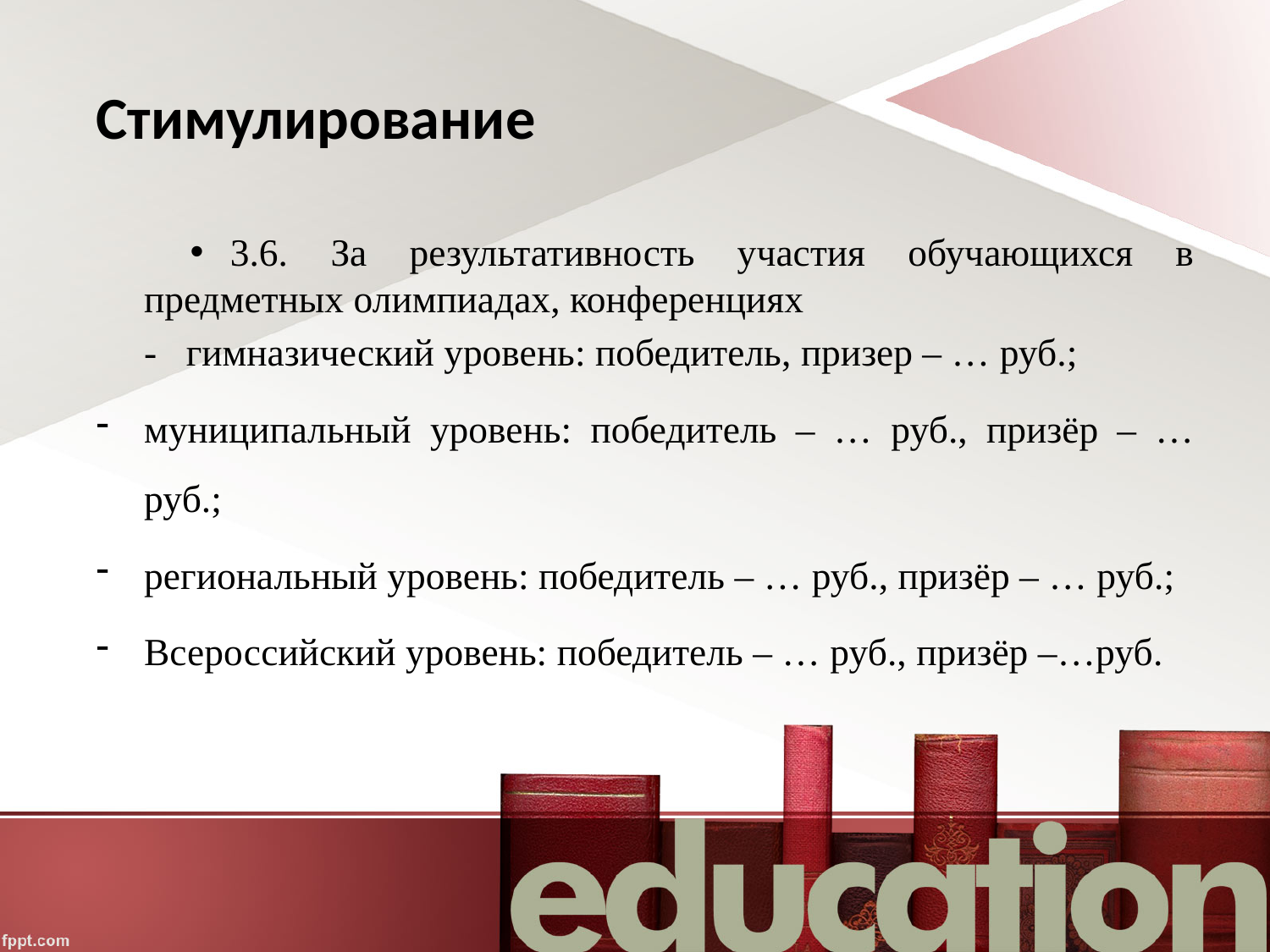

# Стимулирование
3.6. За результативность участия обучающихся в предметных олимпиадах, конференциях
-   гимназический уровень: победитель, призер – … руб.;
муниципальный уровень: победитель – … руб., призёр – … руб.;
региональный уровень: победитель – … руб., призёр – … руб.;
Всероссийский уровень: победитель – … руб., призёр –…руб.